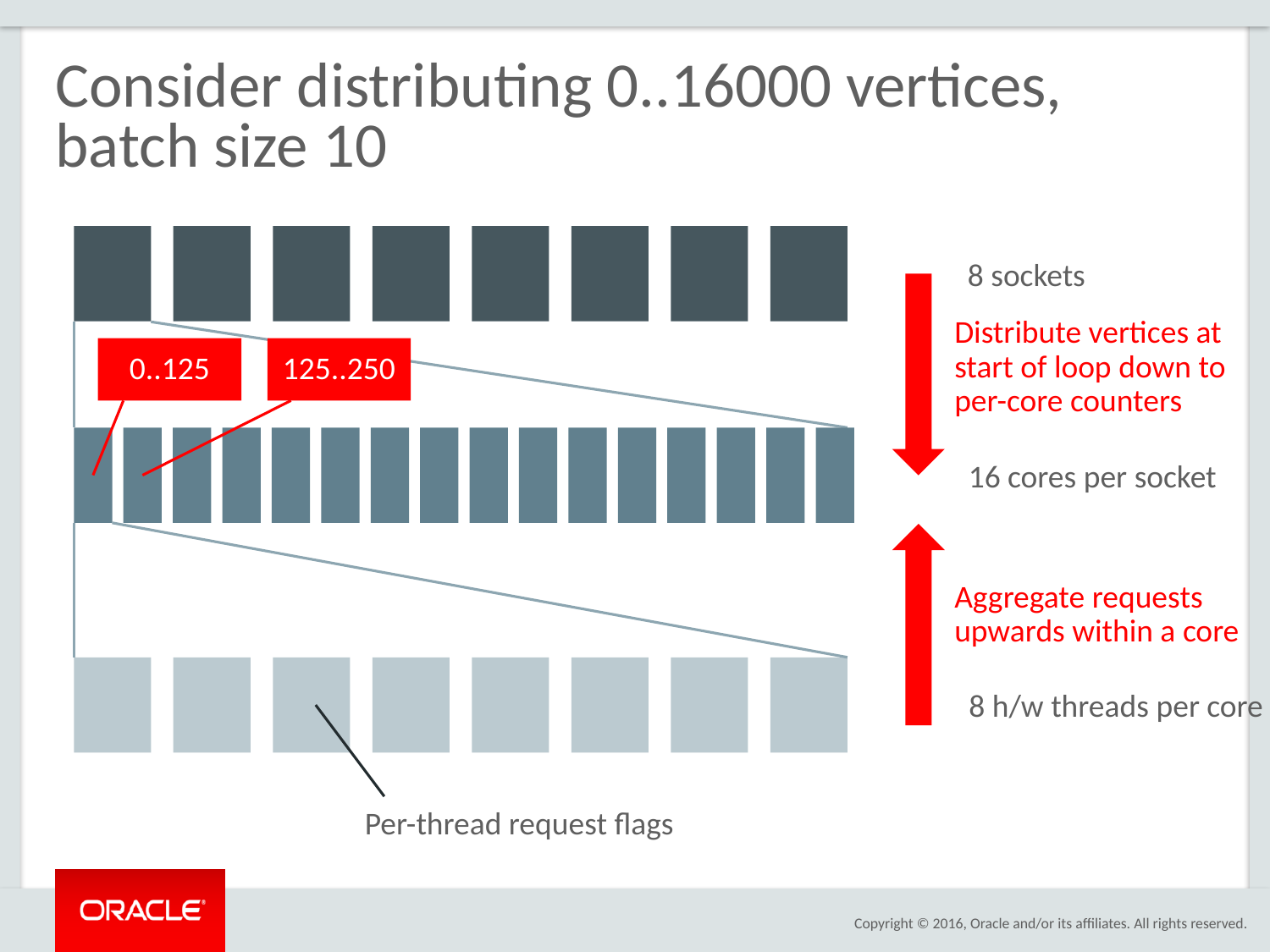

# Consider distributing 0..16000 vertices, batch size 10

8 sockets

Distribute vertices at
start of loop down to
per-core counters
0..125
125..250

16 cores per socket

Aggregate requests
upwards within a core

8 h/w threads per core
Per-thread request flags